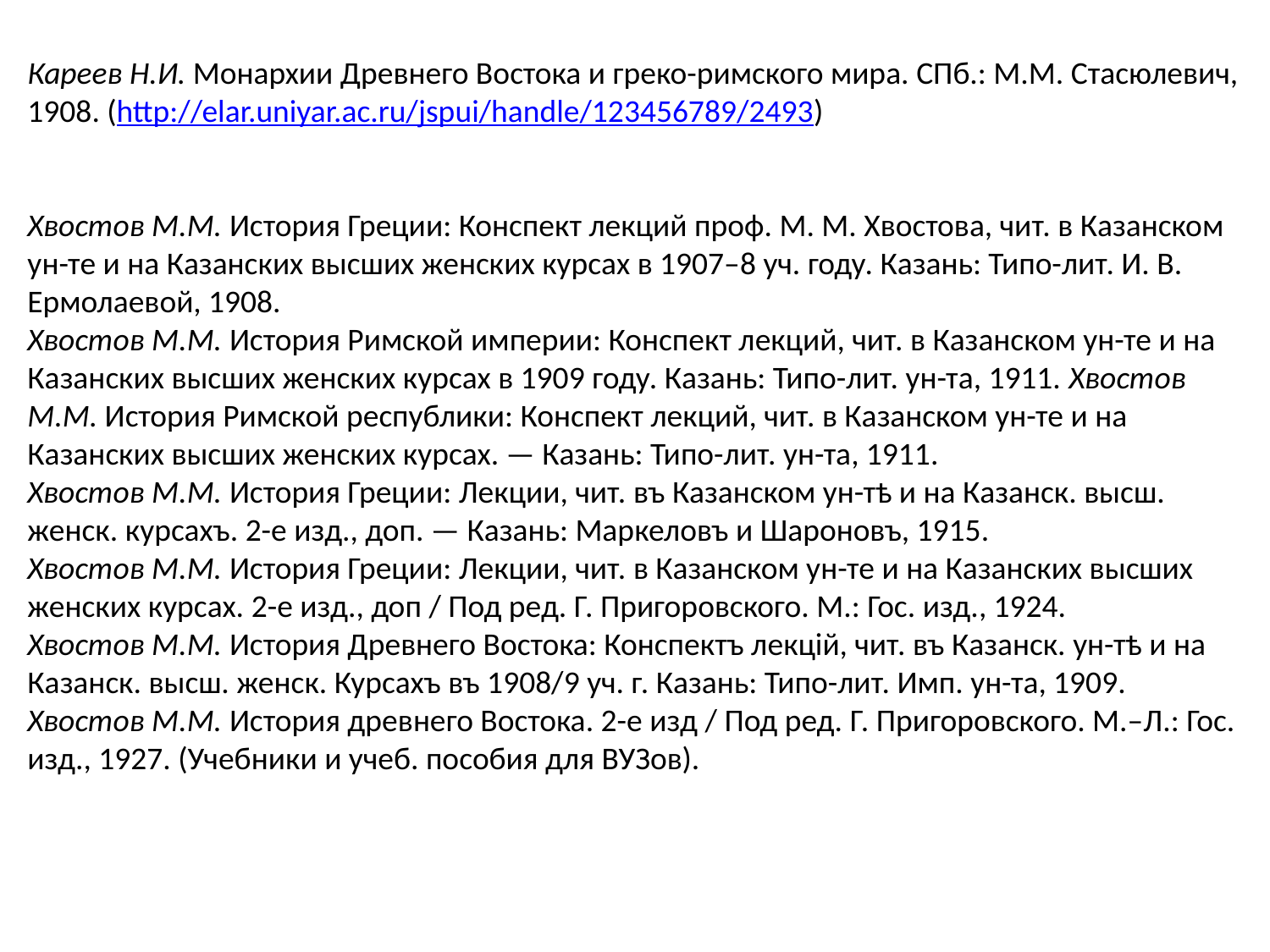

Кареев Н.И. Монархии Древнего Востока и греко-римского мира. СПб.: М.М. Стасюлевич, 1908. (http://elar.uniyar.ac.ru/jspui/handle/123456789/2493)

Хвостов М.М. История Греции: Конспект лекций проф. М. М. Хвостова, чит. в Казанском ун-те и на Казанских высших женских курсах в 1907–8 уч. году. Казань: Типо-лит. И. В. Ермолаевой, 1908.
Хвостов М.М. История Римской империи: Конспект лекций, чит. в Казанском ун-те и на Казанских высших женских курсах в 1909 году. Казань: Типо-лит. ун-та, 1911. Хвостов М.М. История Римской республики: Конспект лекций, чит. в Казанском ун-те и на Казанских высших женских курсах. — Казань: Типо-лит. ун-та, 1911.
Хвостов М.М. История Греции: Лекции, чит. въ Казанском ун-тѣ и на Казанск. высш. женск. курсахъ. 2-е изд., доп. — Казань: Маркеловъ и Шароновъ, 1915.
Хвостов М.М. История Греции: Лекции, чит. в Казанском ун-те и на Казанских высших женских курсах. 2-е изд., доп / Под ред. Г. Пригоровского. М.: Гос. изд., 1924.
Хвостов М.М. История Древнего Востока: Конспектъ лекцiй, чит. въ Казанск. ун-тѣ и на Казанск. высш. женск. Курсахъ въ 1908/9 уч. г. Казань: Типо-лит. Имп. ун-та, 1909.
Хвостов М.М. История древнего Востока. 2-е изд / Под ред. Г. Пригоровского. М.–Л.: Гос. изд., 1927. (Учебники и учеб. пособия для ВУЗов).